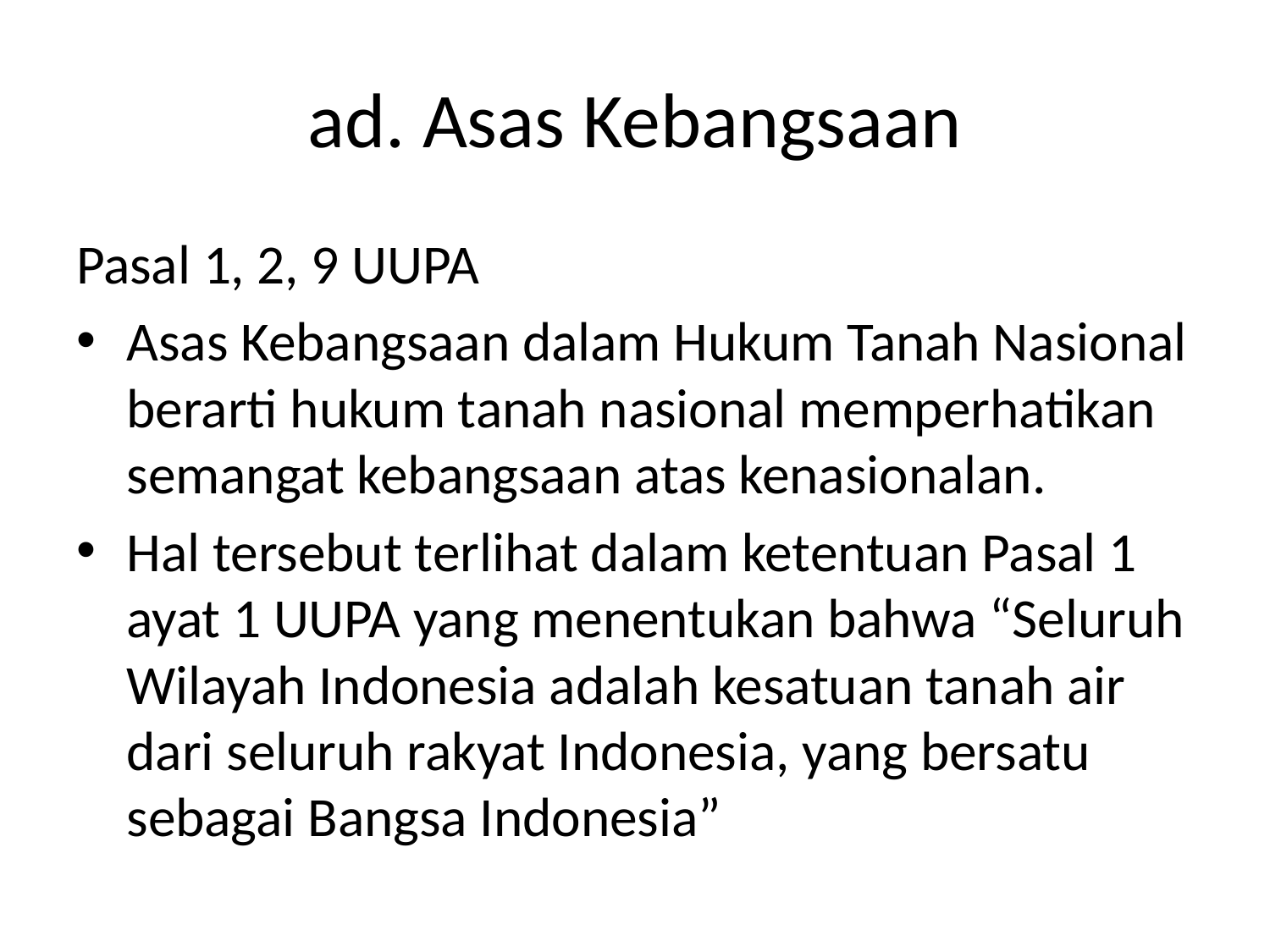

# ad. Asas Kebangsaan
Pasal 1, 2, 9 UUPA
Asas Kebangsaan dalam Hukum Tanah Nasional berarti hukum tanah nasional memperhatikan semangat kebangsaan atas kenasionalan.
Hal tersebut terlihat dalam ketentuan Pasal 1 ayat 1 UUPA yang menentukan bahwa “Seluruh Wilayah Indonesia adalah kesatuan tanah air dari seluruh rakyat Indonesia, yang bersatu sebagai Bangsa Indonesia”